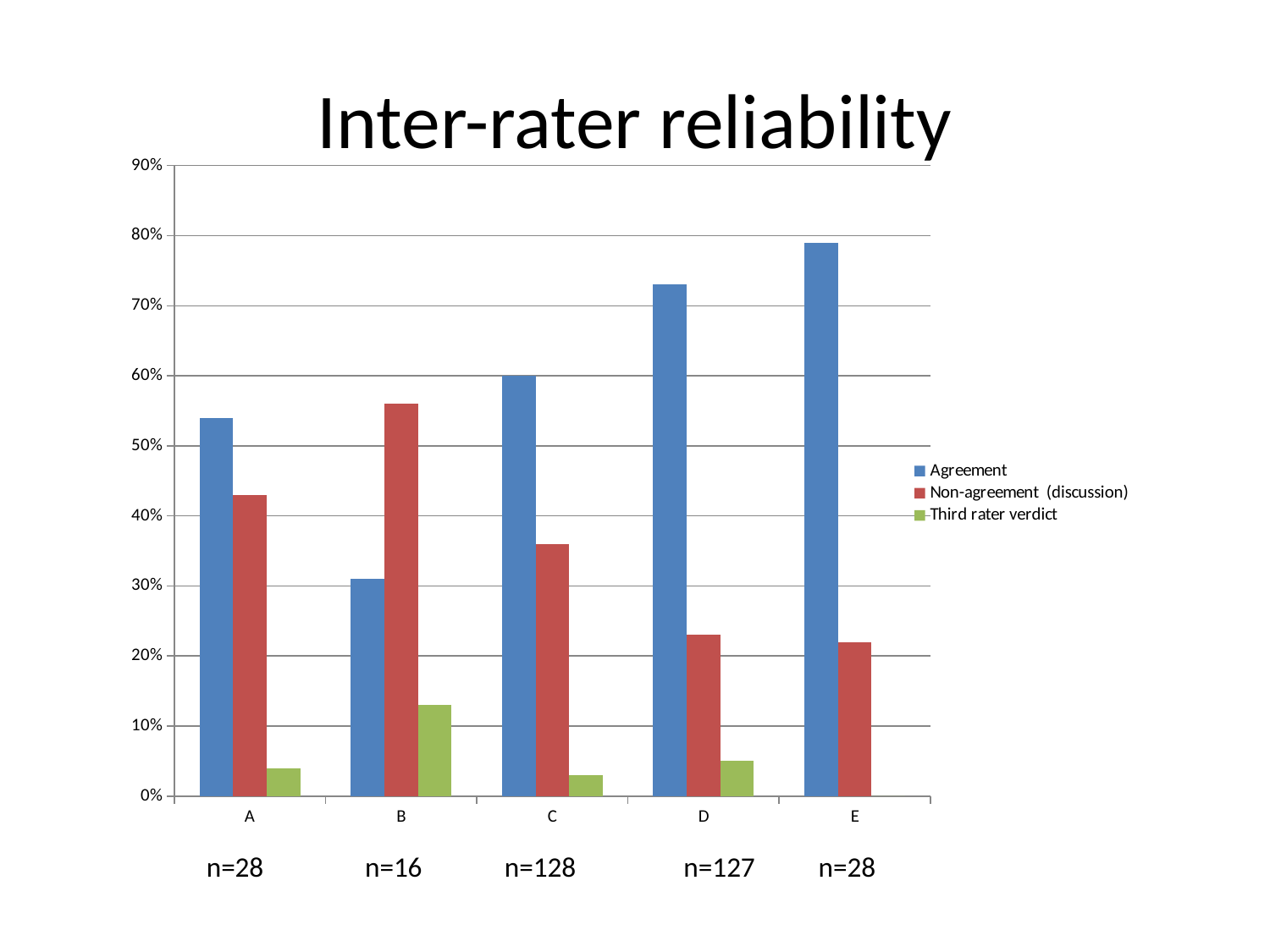

# Inter-rater reliability

### Chart

| Category | Agreement | Non-agreement  (discussion) | Third rater verdict |
|---|---|---|---|
| A | 0.54 | 0.43 | 0.04 |
| B | 0.31 | 0.56 | 0.13 |
| C | 0.6 | 0.36 | 0.03 |
| D | 0.73 | 0.23 | 0.05 |
| E | 0.79 | 0.22 | 0.0 |
   n=28                n=16             n=128                 n=127          n=28